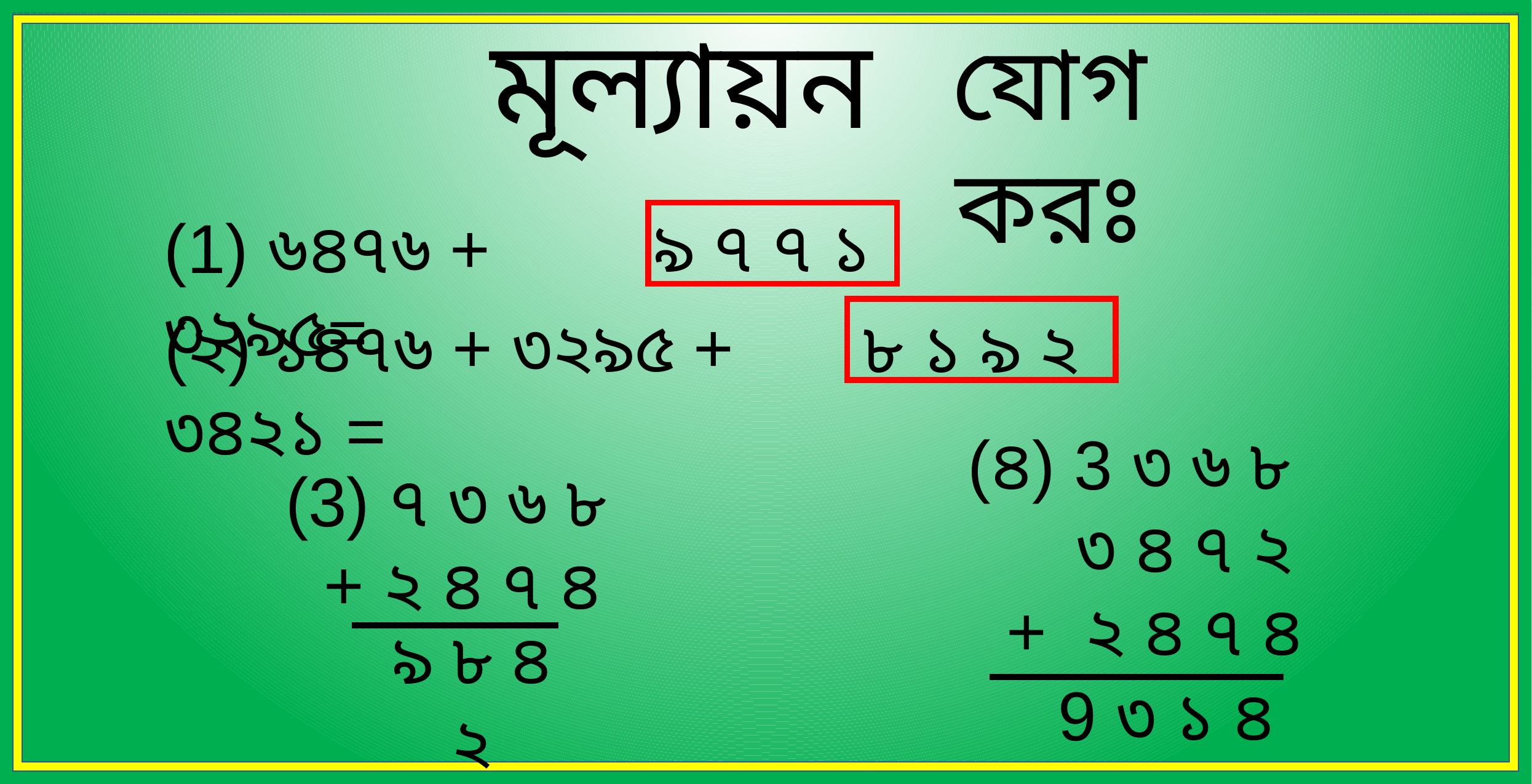

মূল্যায়ন
যোগ করঃ
৯ ৭ ৭ ১
(1) ৬৪৭৬ + ৩২৯৫=

(২) ১৪৭৬ + ৩২৯৫ + ৩৪২১ =

৮ ১ ৯ ২
(৪) 3 ৩ ৬ ৮
      ৩ ৪ ৭ ২
  +  ২ ৪ ৭ ৪
(3) ৭ ৩ ৬ ৮
  + ২ ৪ ৭ ৪
৯ ৮ ৪ ২
9 ৩ ১ ৪